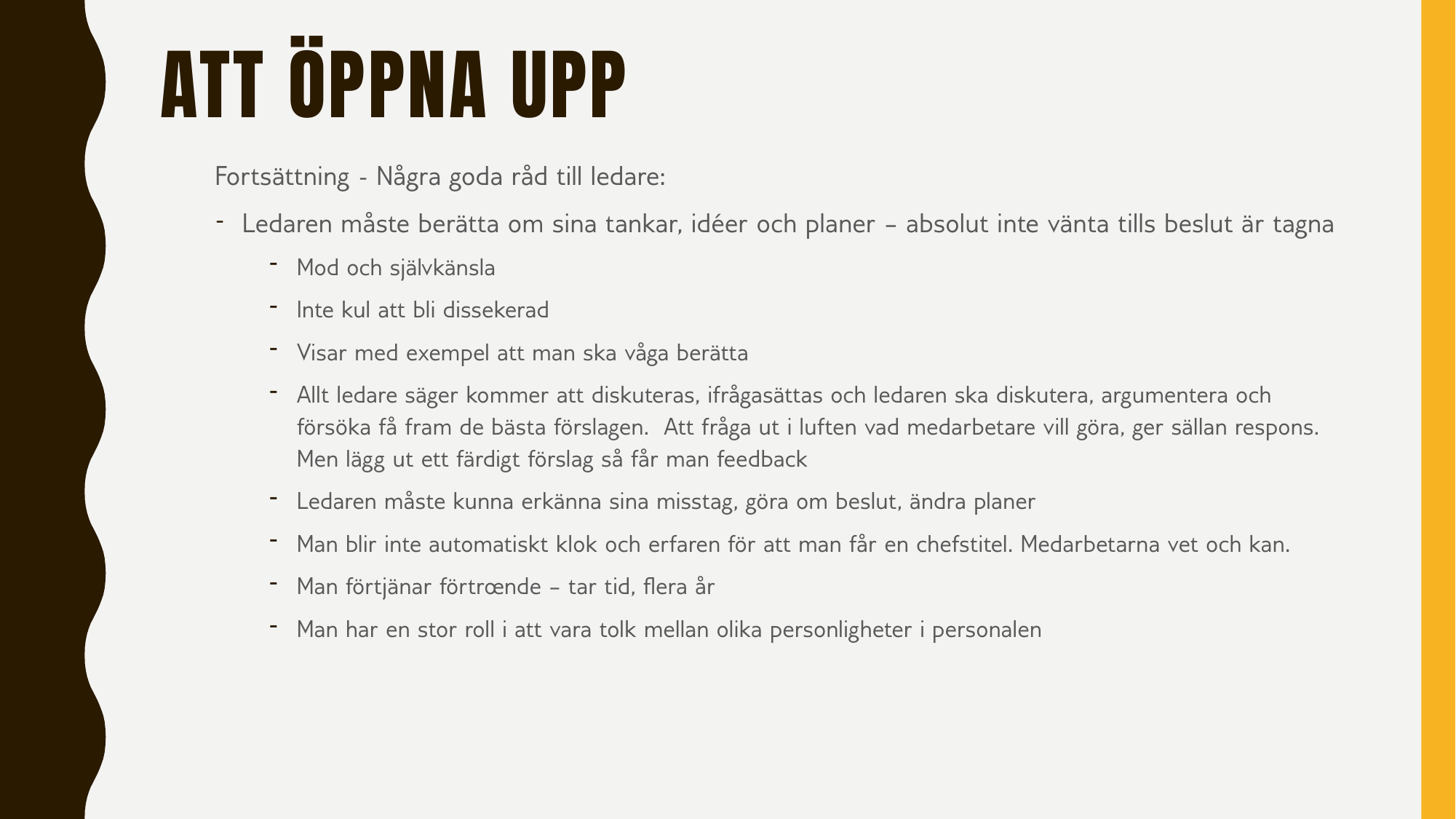

# Att öppna upp
Fortsättning - Några goda råd till ledare:
Ledaren måste berätta om sina tankar, idéer och planer – absolut inte vänta tills beslut är tagna
Mod och självkänsla
Inte kul att bli dissekerad
Visar med exempel att man ska våga berätta
Allt ledare säger kommer att diskuteras, ifrågasättas och ledaren ska diskutera, argumentera och försöka få fram de bästa förslagen.  Att fråga ut i luften vad medarbetare vill göra, ger sällan respons. Men lägg ut ett färdigt förslag så får man feedback
Ledaren måste kunna erkänna sina misstag, göra om beslut, ändra planer
Man blir inte automatiskt klok och erfaren för att man får en chefstitel. Medarbetarna vet och kan.
Man förtjänar förtroende – tar tid, flera år
Man har en stor roll i att vara tolk mellan olika personligheter i personalen